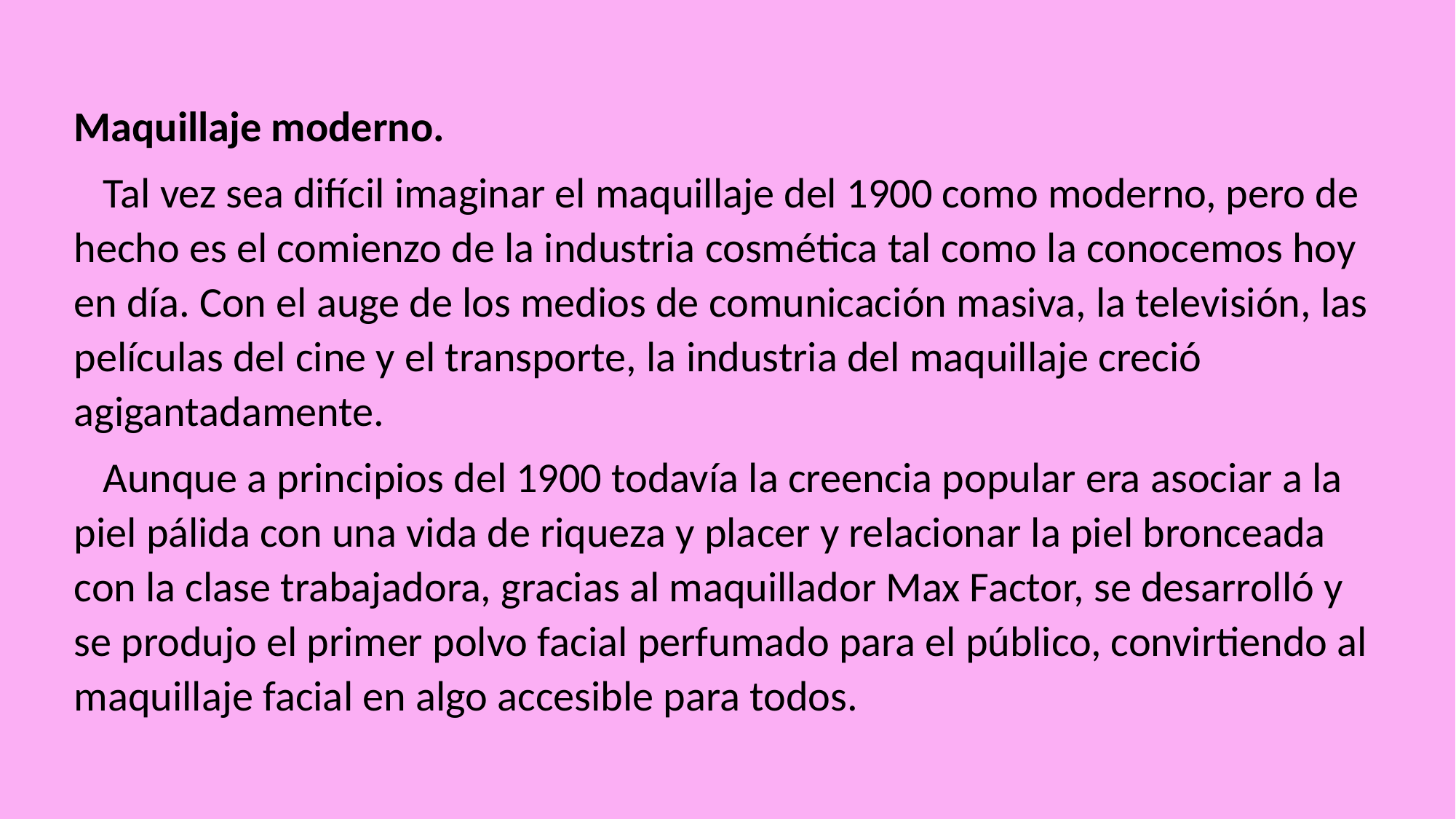

Maquillaje moderno.
   Tal vez sea difícil imaginar el maquillaje del 1900 como moderno, pero de hecho es el comienzo de la industria cosmética tal como la conocemos hoy en día. Con el auge de los medios de comunicación masiva, la televisión, las películas del cine y el transporte, la industria del maquillaje creció agigantadamente.
   Aunque a principios del 1900 todavía la creencia popular era asociar a la piel pálida con una vida de riqueza y placer y relacionar la piel bronceada con la clase trabajadora, gracias al maquillador Max Factor, se desarrolló y se produjo el primer polvo facial perfumado para el público, convirtiendo al maquillaje facial en algo accesible para todos.